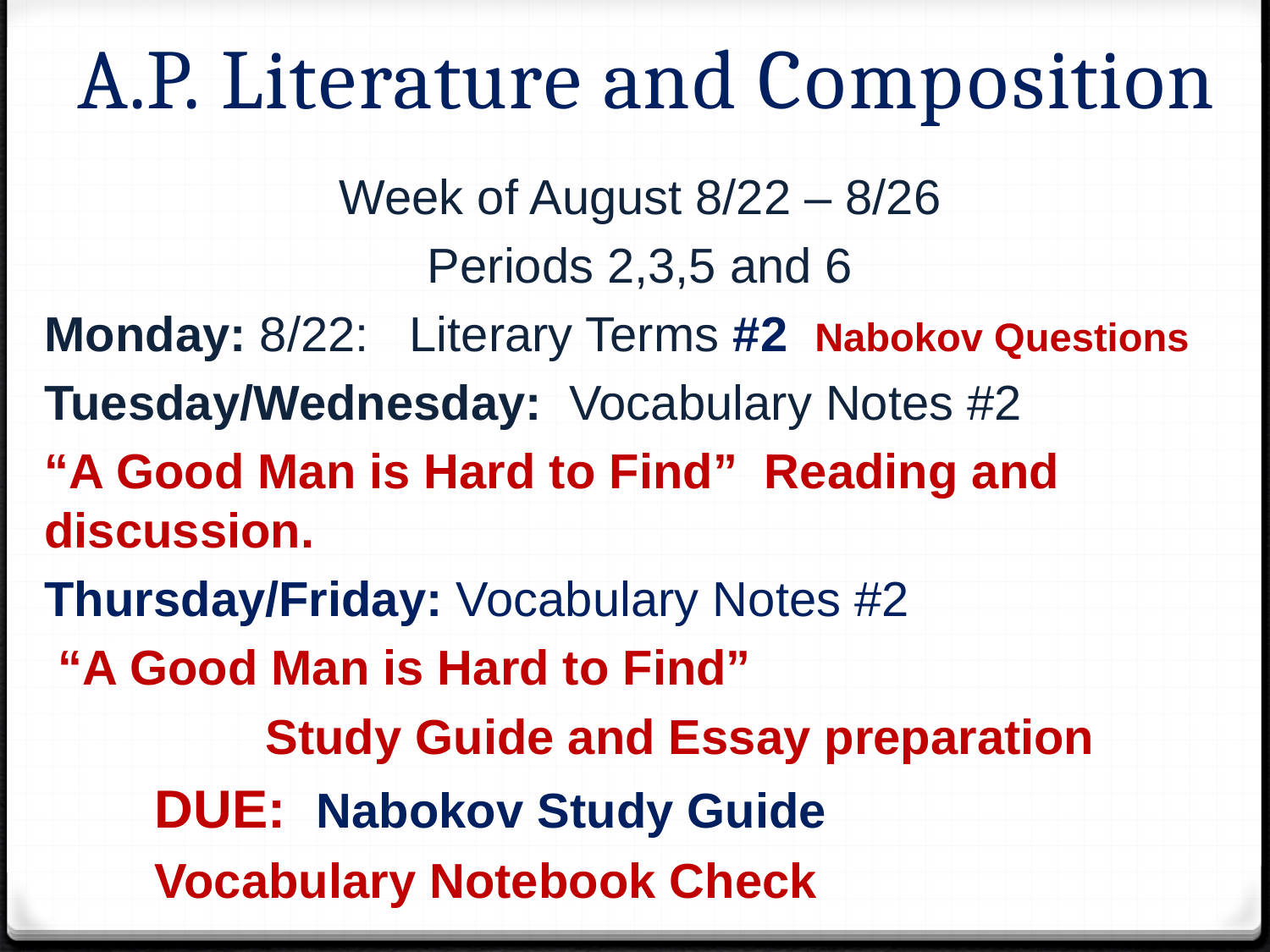

# A.P. Literature and Composition
Week of August 8/22 – 8/26
Periods 2,3,5 and 6
Monday: 8/22:   Literary Terms #2  Nabokov Questions
Tuesday/Wednesday:  Vocabulary Notes #2
“A Good Man is Hard to Find”  Reading and discussion.
Thursday/Friday: Vocabulary Notes #2
 “A Good Man is Hard to Find”
	 	Study Guide and Essay preparation
		DUE:  Nabokov Study Guide
		Vocabulary Notebook Check